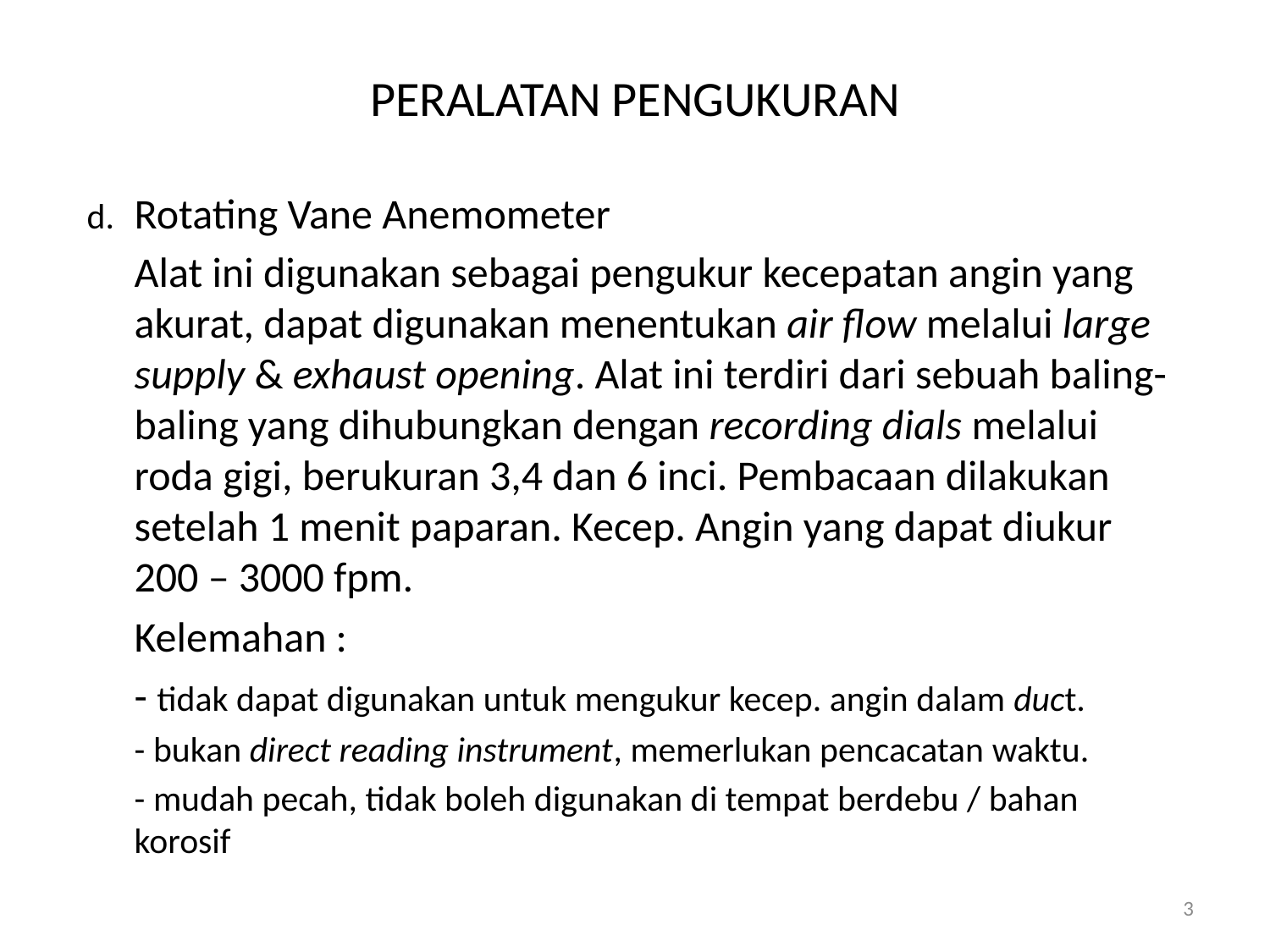

# PERALATAN PENGUKURAN
d.	Rotating Vane Anemometer
	Alat ini digunakan sebagai pengukur kecepatan angin yang akurat, dapat digunakan menentukan air flow melalui large supply & exhaust opening. Alat ini terdiri dari sebuah baling-baling yang dihubungkan dengan recording dials melalui roda gigi, berukuran 3,4 dan 6 inci. Pembacaan dilakukan setelah 1 menit paparan. Kecep. Angin yang dapat diukur 200 – 3000 fpm.
	Kelemahan :
	- tidak dapat digunakan untuk mengukur kecep. angin dalam duct.
	- bukan direct reading instrument, memerlukan pencacatan waktu.
	- mudah pecah, tidak boleh digunakan di tempat berdebu / bahan korosif
3